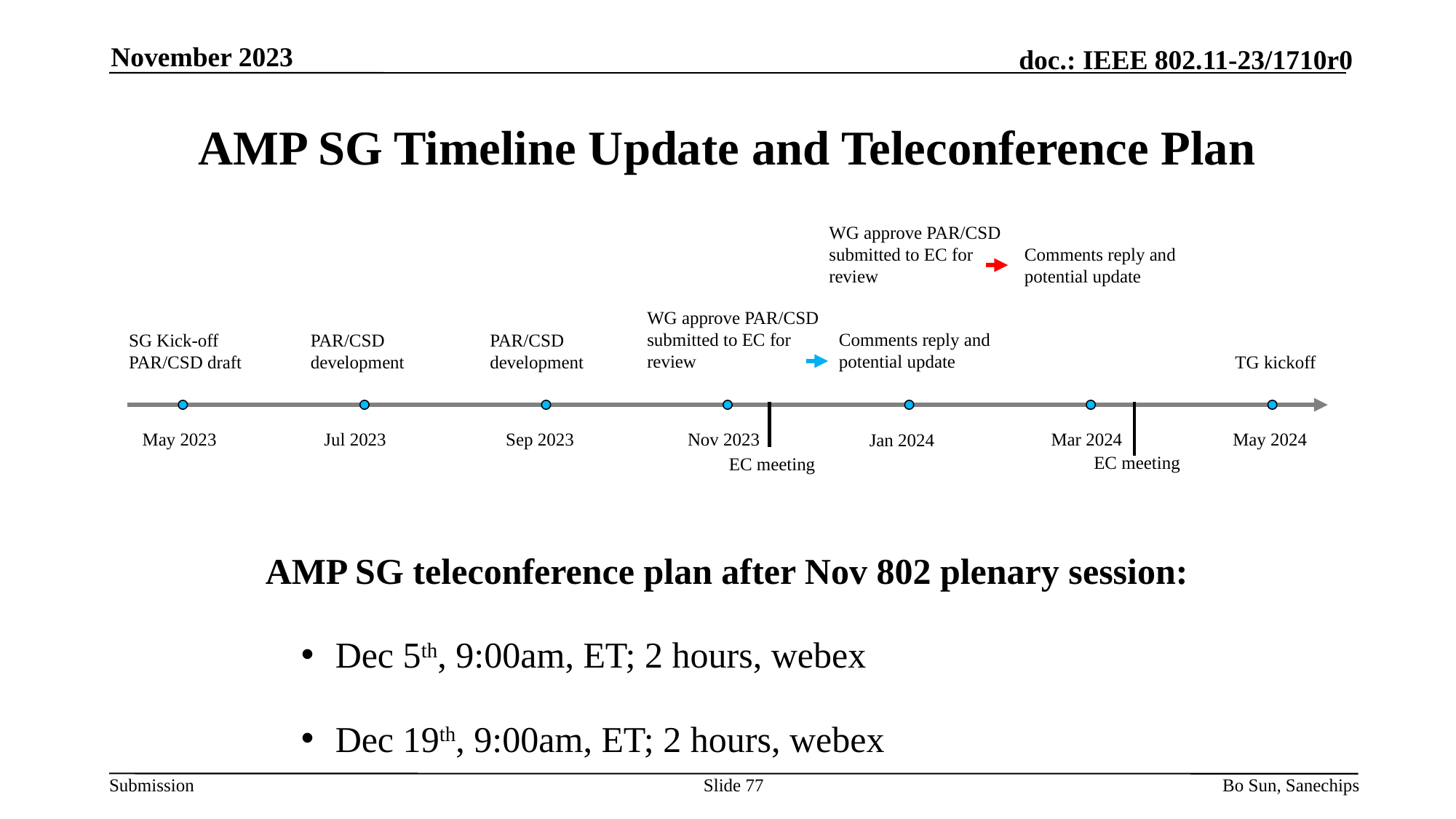

November 2023
# AMP SG Timeline Update and Teleconference Plan
WG approve PAR/CSD submitted to EC for review
Comments reply and potential update
WG approve PAR/CSD submitted to EC for review
Comments reply and potential update
SG Kick-off
PAR/CSD draft
PAR/CSD development
PAR/CSD development
TG kickoff

Nov 2023
Mar 2024
May 2024
May 2023
Jul 2023
Sep 2023
Jan 2024
EC meeting
EC meeting
AMP SG teleconference plan after Nov 802 plenary session:
Dec 5th, 9:00am, ET; 2 hours, webex
Dec 19th, 9:00am, ET; 2 hours, webex
Slide 77
Bo Sun, Sanechips